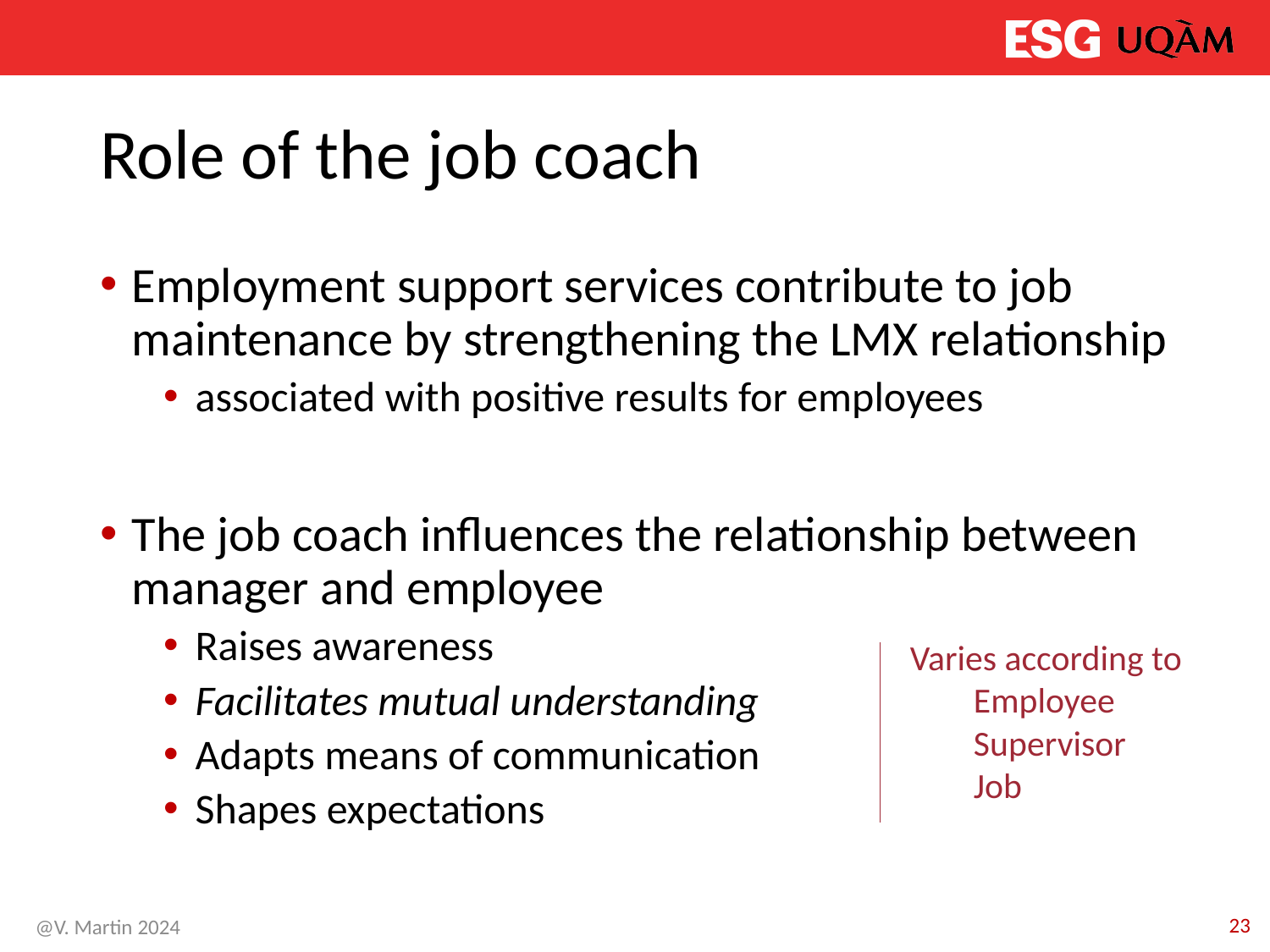

# Role of the job coach
Employment support services contribute to job maintenance by strengthening the LMX relationship
associated with positive results for employees

The job coach influences the relationship between manager and employee
Raises awareness
Facilitates mutual understanding
Adapts means of communication
Shapes expectations
Varies according to
Employee
Supervisor
Job

23
@V. Martin 2024